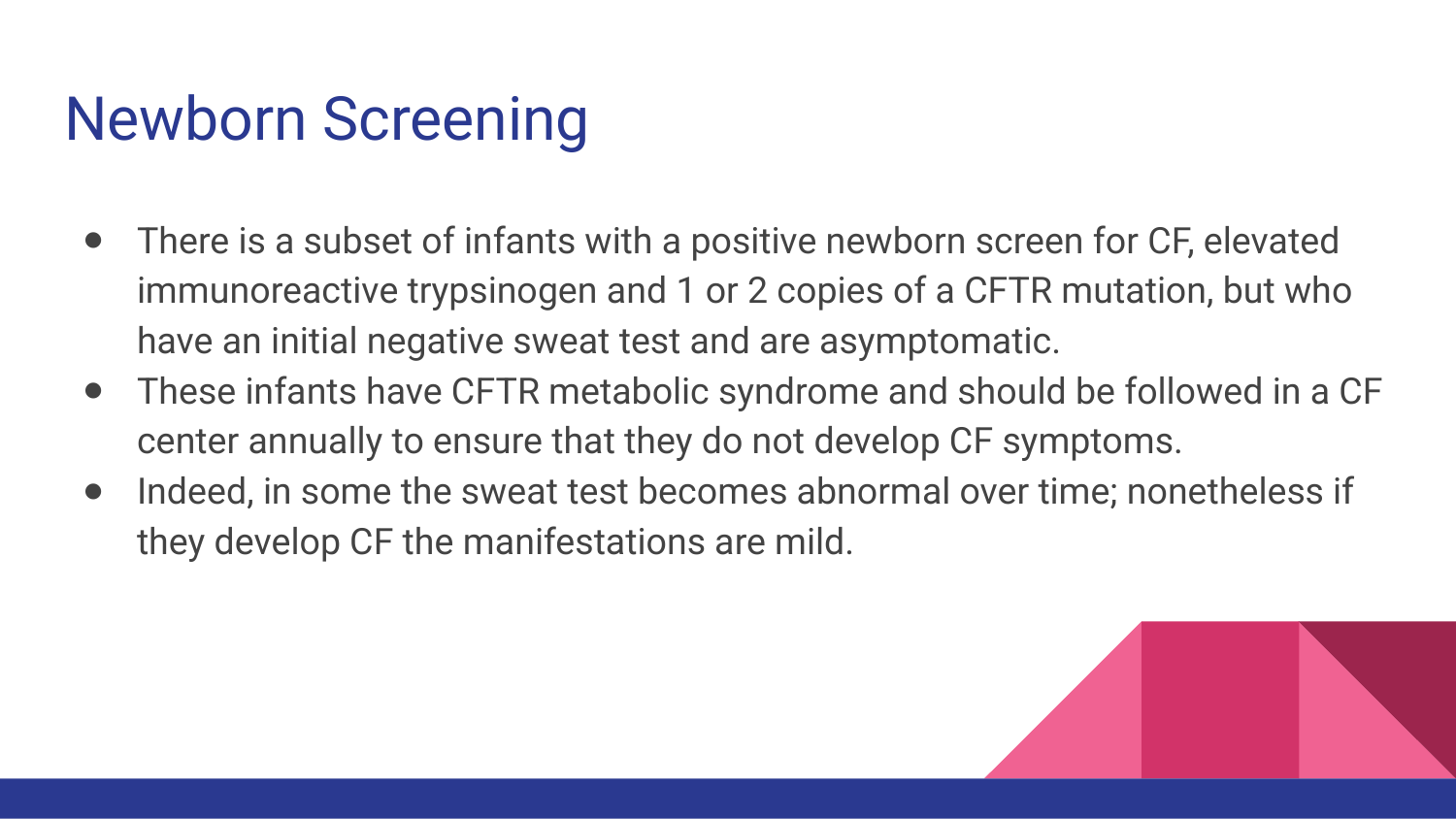

# Newborn Screening
There is a subset of infants with a positive newborn screen for CF, elevated immunoreactive trypsinogen and 1 or 2 copies of a CFTR mutation, but who have an initial negative sweat test and are asymptomatic.
These infants have CFTR metabolic syndrome and should be followed in a CF center annually to ensure that they do not develop CF symptoms.
Indeed, in some the sweat test becomes abnormal over time; nonetheless if they develop CF the manifestations are mild.